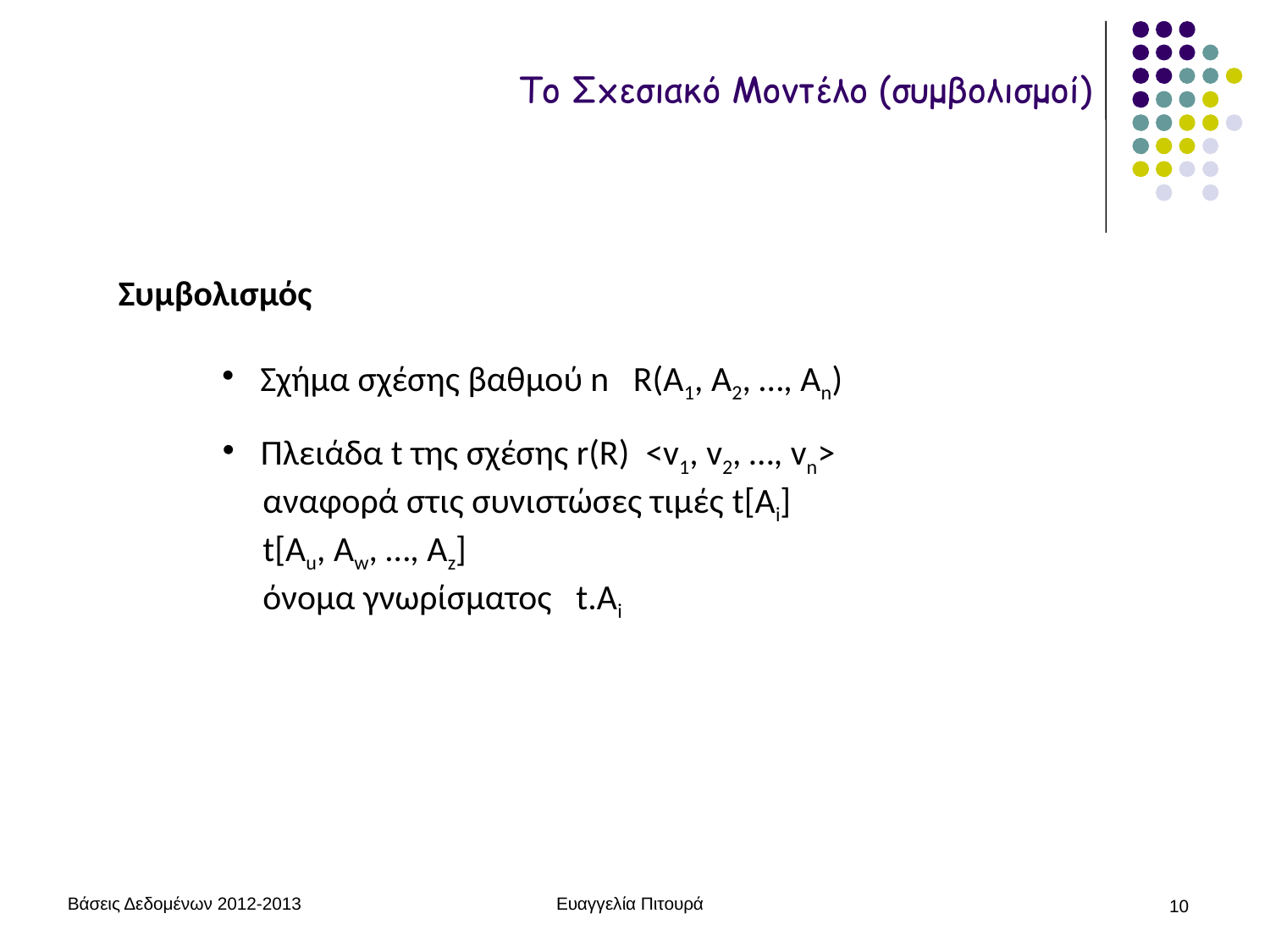

# Το Σχεσιακό Μοντέλο (συμβολισμοί)
Συμβολισμός
 Σχήμα σχέσης βαθμού n   R(A1, A2, …, An)
 Πλειάδα t της σχέσης r(R)  <v1, v2, …, vn>
     αναφορά στις συνιστώσες τιμές t[Ai]
     t[Au, Aw, …, Az]
     όνομα γνωρίσματος   t.Ai
Βάσεις Δεδομένων 2012-2013
Ευαγγελία Πιτουρά
10